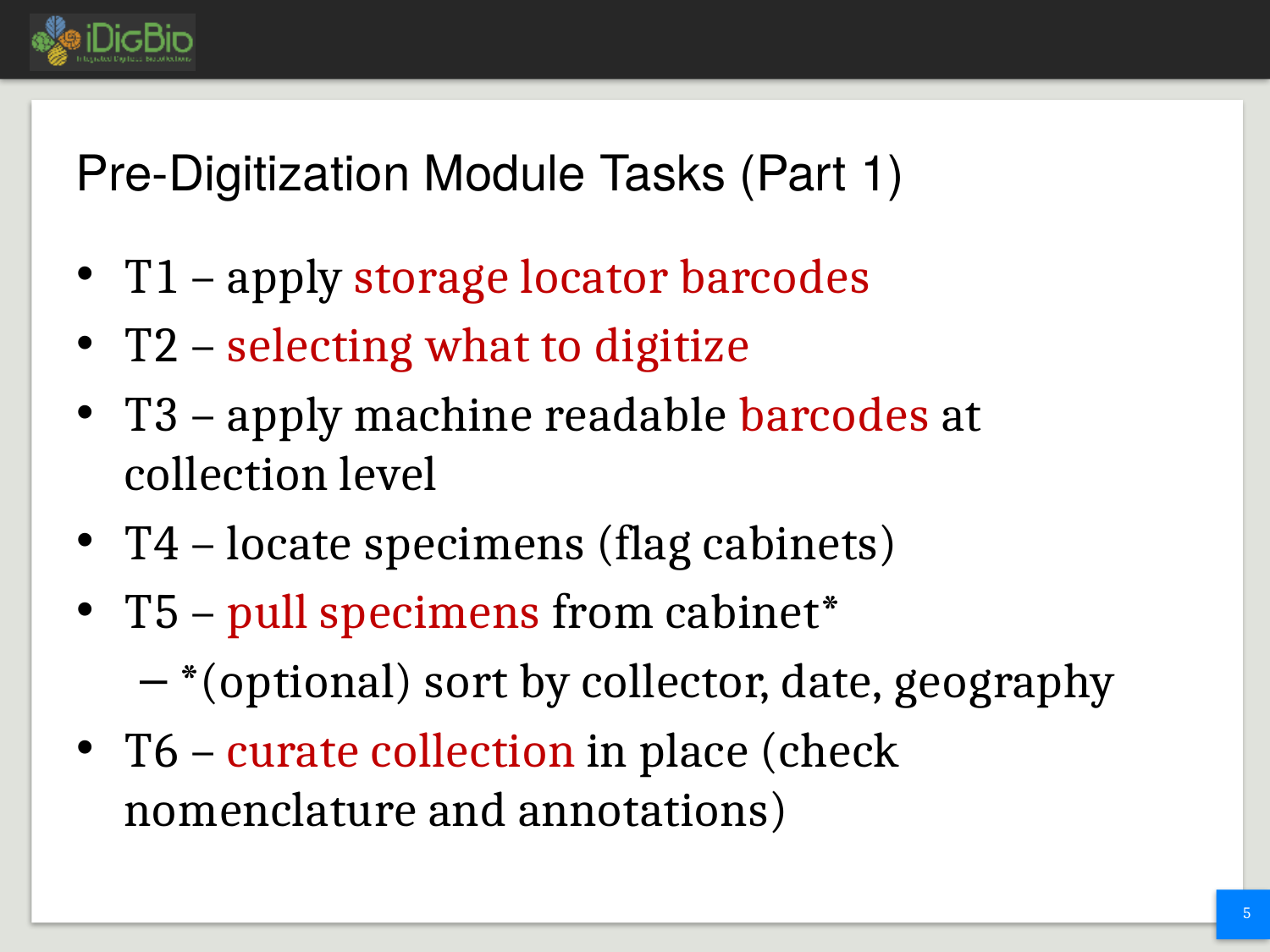

# Pre-Digitization Module Tasks (Part 1)
T1 – apply storage locator barcodes
T2 – selecting what to digitize
T3 – apply machine readable barcodes at collection level
T4 – locate specimens (flag cabinets)
T5 – pull specimens from cabinet*
*(optional) sort by collector, date, geography
T6 – curate collection in place (check nomenclature and annotations)